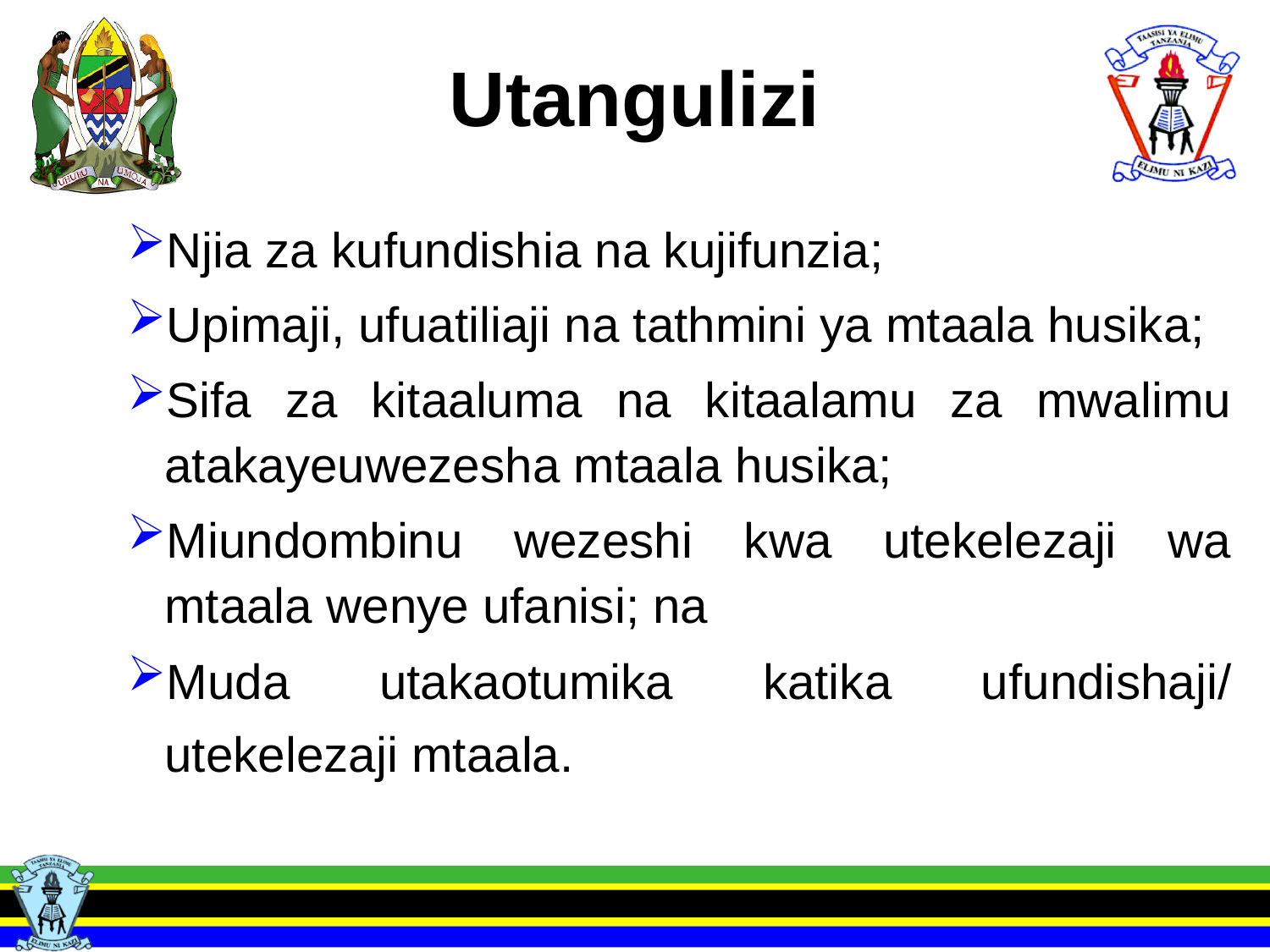

# Utangulizi
Njia za kufundishia na kujifunzia;
Upimaji, ufuatiliaji na tathmini ya mtaala husika;
Sifa za kitaaluma na kitaalamu za mwalimu atakayeuwezesha mtaala husika;
Miundombinu wezeshi kwa utekelezaji wa mtaala wenye ufanisi; na
Muda utakaotumika katika ufundishaji/ utekelezaji mtaala.